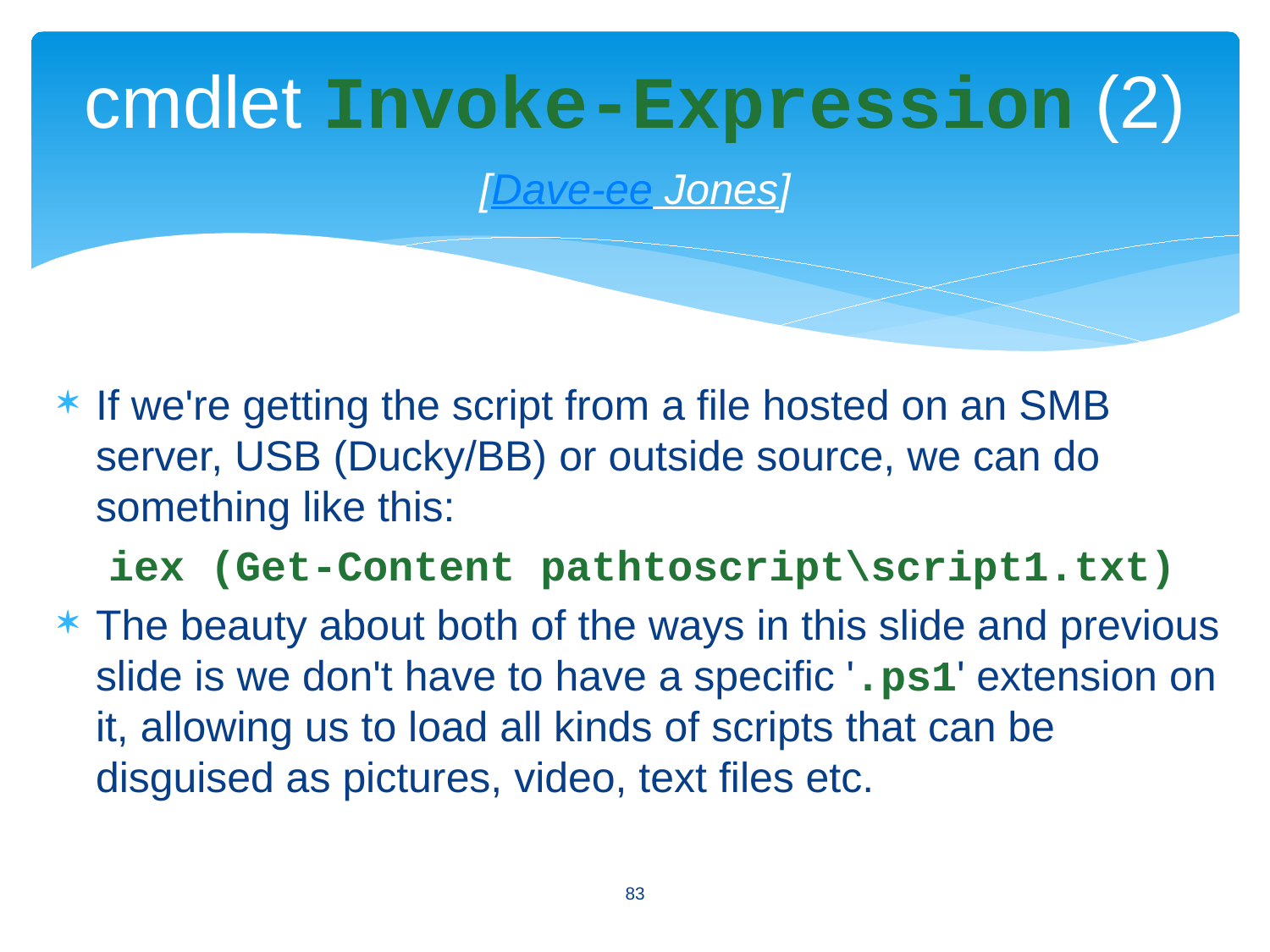

# cmdlet Invoke-Expression (2) [Dave-ee Jones]
If we're getting the script from a file hosted on an SMB server, USB (Ducky/BB) or outside source, we can do something like this:
  iex (Get-Content pathtoscript\script1.txt)
The beauty about both of the ways in this slide and previous slide is we don't have to have a specific '.ps1' extension on it, allowing us to load all kinds of scripts that can be disguised as pictures, video, text files etc.

83